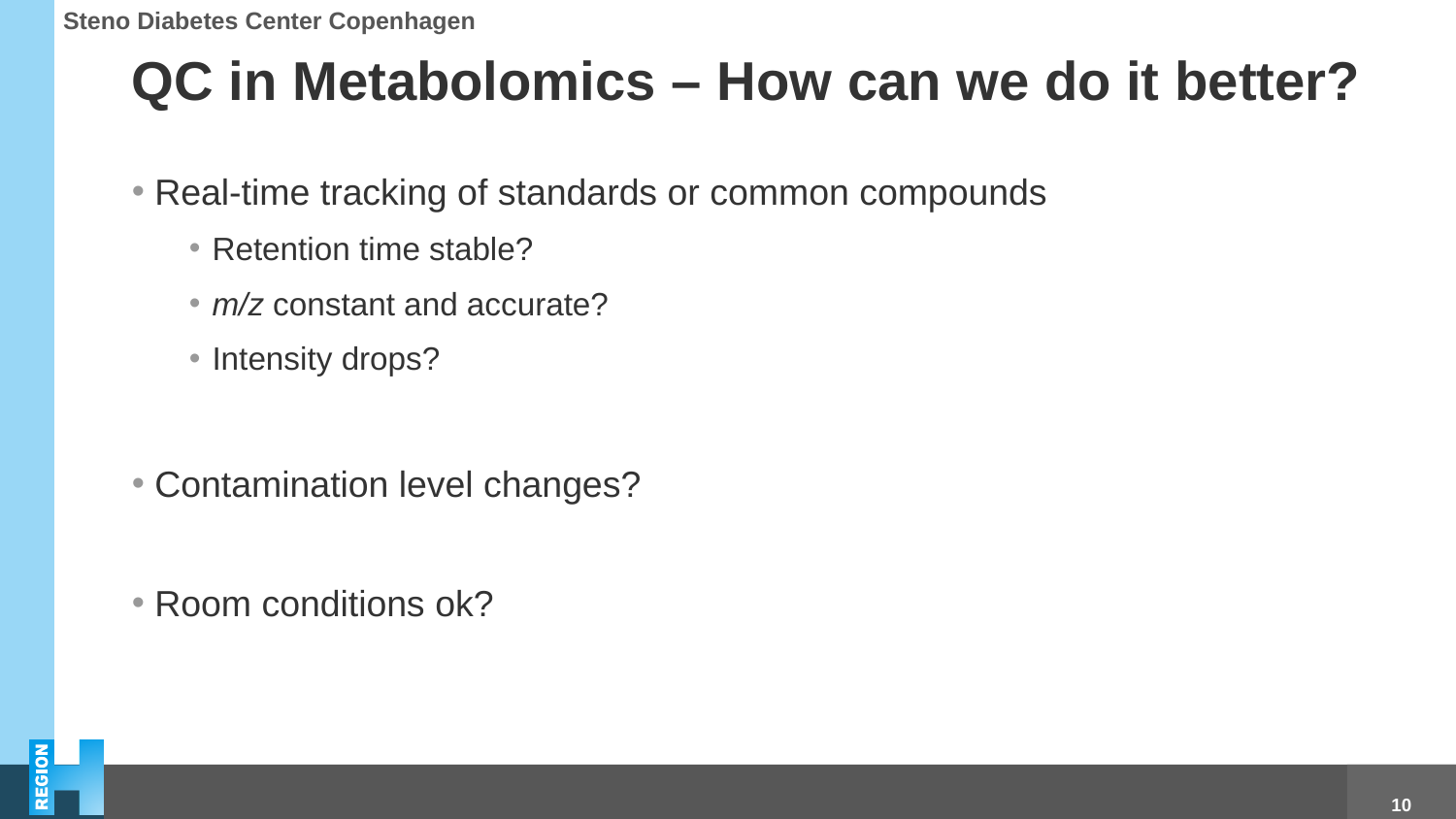

# QC in Metabolomics – How can we do it better?
Real-time tracking of standards or common compounds
Retention time stable?
m/z constant and accurate?
Intensity drops?

Contamination level changes?

Room conditions ok?
10